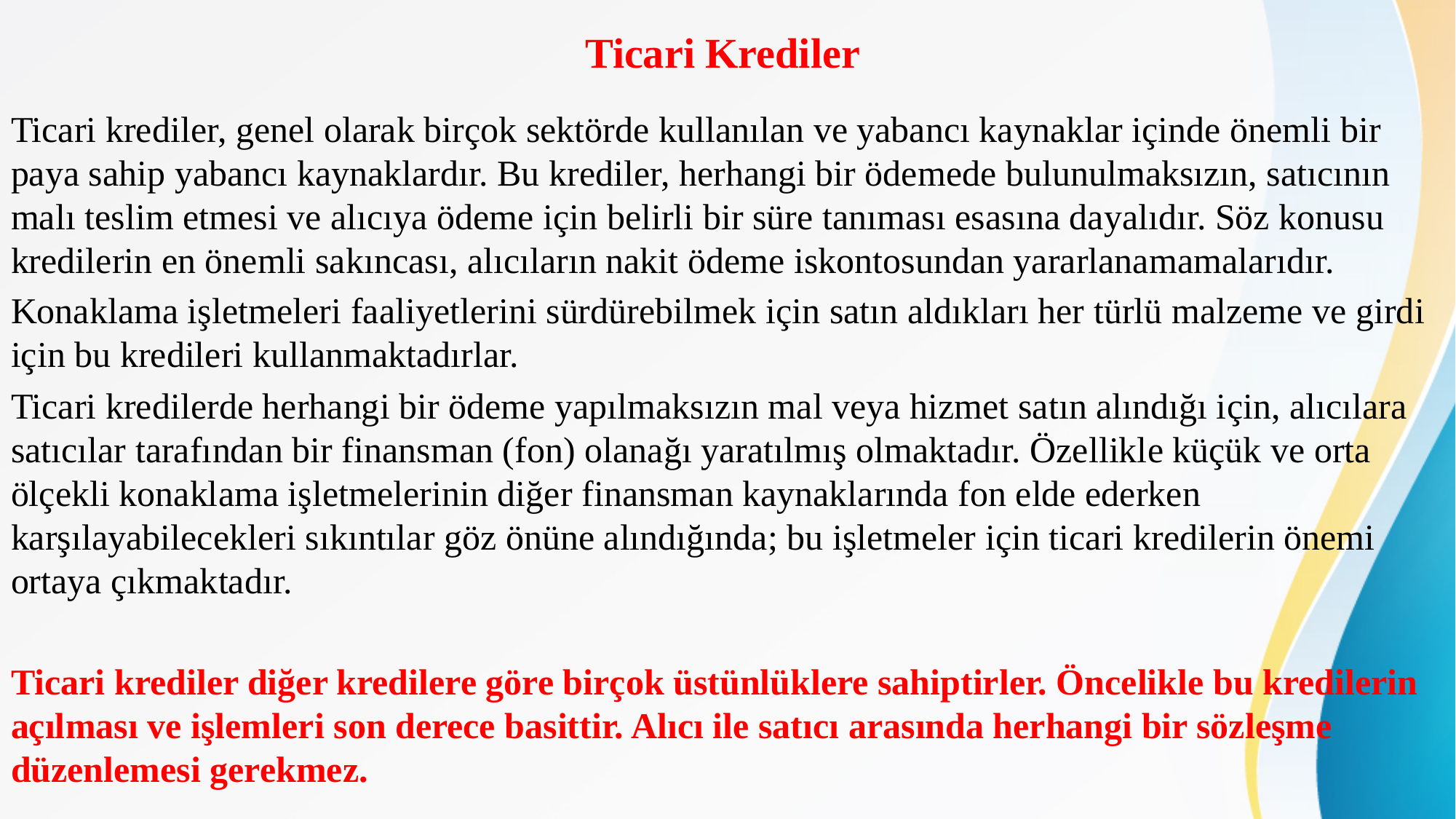

# Ticari Krediler
Ticari krediler, genel olarak birçok sektörde kullanılan ve yabancı kaynaklar içinde önemli bir paya sahip yabancı kaynaklardır. Bu krediler, herhangi bir ödemede bulunulmaksızın, satıcının malı teslim etmesi ve alıcıya ödeme için belirli bir süre tanıması esasına dayalıdır. Söz konusu kredilerin en önemli sakıncası, alıcıların nakit ödeme iskontosundan yararlanamamalarıdır.
Konaklama işletmeleri faaliyetlerini sürdürebilmek için satın aldıkları her türlü malzeme ve girdi için bu kredileri kullanmaktadırlar.
Ticari kredilerde herhangi bir ödeme yapılmaksızın mal veya hizmet satın alındığı için, alıcılara satıcılar tarafından bir finansman (fon) olanağı yaratılmış olmaktadır. Özellikle küçük ve orta ölçekli konaklama işletmelerinin diğer finansman kaynaklarında fon elde ederken karşılayabilecekleri sıkıntılar göz önüne alındığında; bu işletmeler için ticari kredilerin önemi ortaya çıkmaktadır.

Ticari krediler diğer kredilere göre birçok üstünlüklere sahiptirler. Öncelikle bu kredilerin açılması ve işlemleri son derece basittir. Alıcı ile satıcı arasında herhangi bir sözleşme düzenlemesi gerekmez.